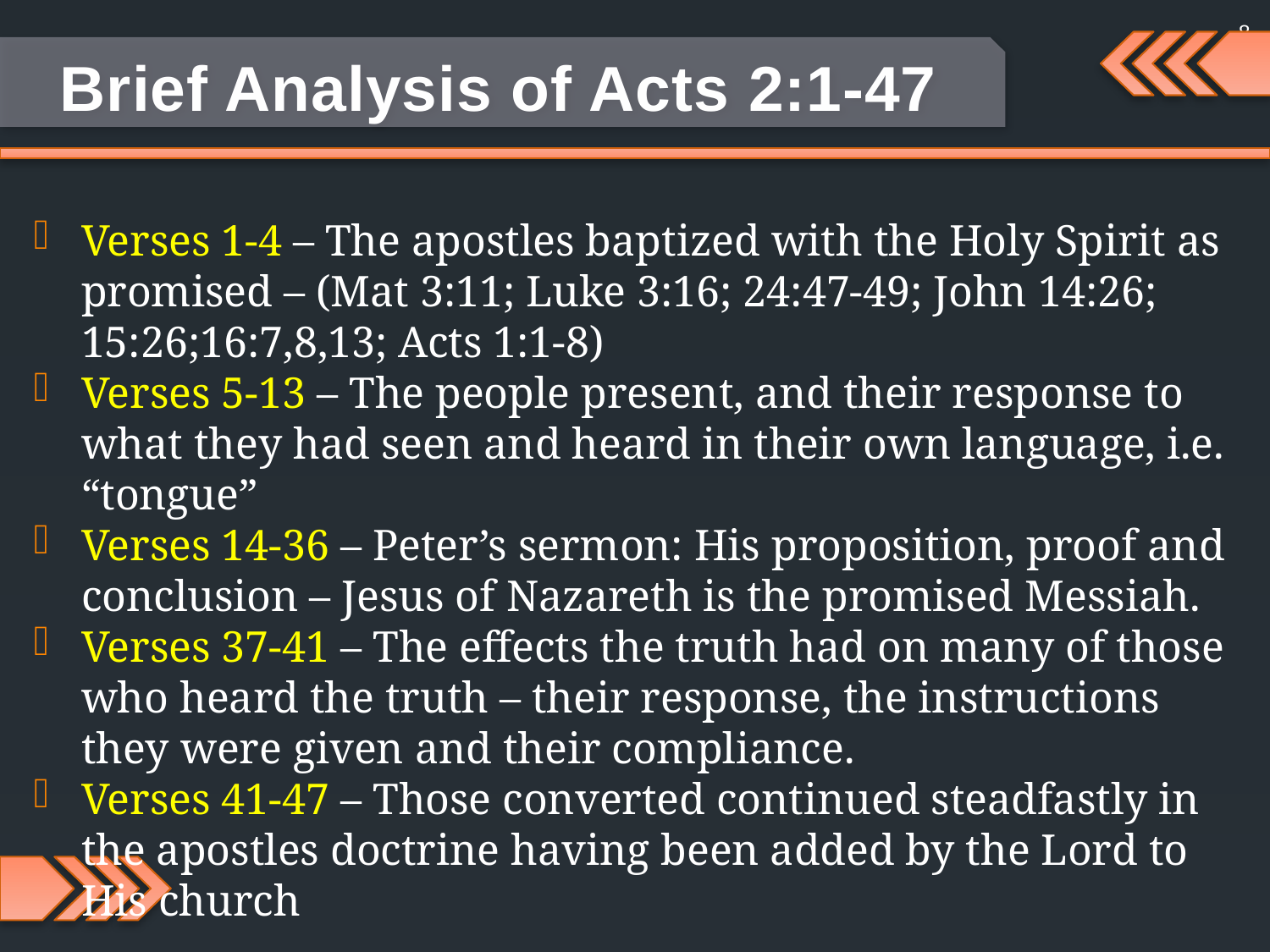

8

Brief Analysis of Acts 2:1-47

Verses 1-4 – The apostles baptized with the Holy Spirit as promised – (Mat 3:11; Luke 3:16; 24:47-49; John 14:26; 15:26;16:7,8,13; Acts 1:1-8)
Verses 5-13 – The people present, and their response to what they had seen and heard in their own language, i.e. “tongue”
Verses 14-36 – Peter’s sermon: His proposition, proof and conclusion – Jesus of Nazareth is the promised Messiah.
Verses 37-41 – The effects the truth had on many of those who heard the truth – their response, the instructions they were given and their compliance.
Verses 41-47 – Those converted continued steadfastly in the apostles doctrine having been added by the Lord to His church